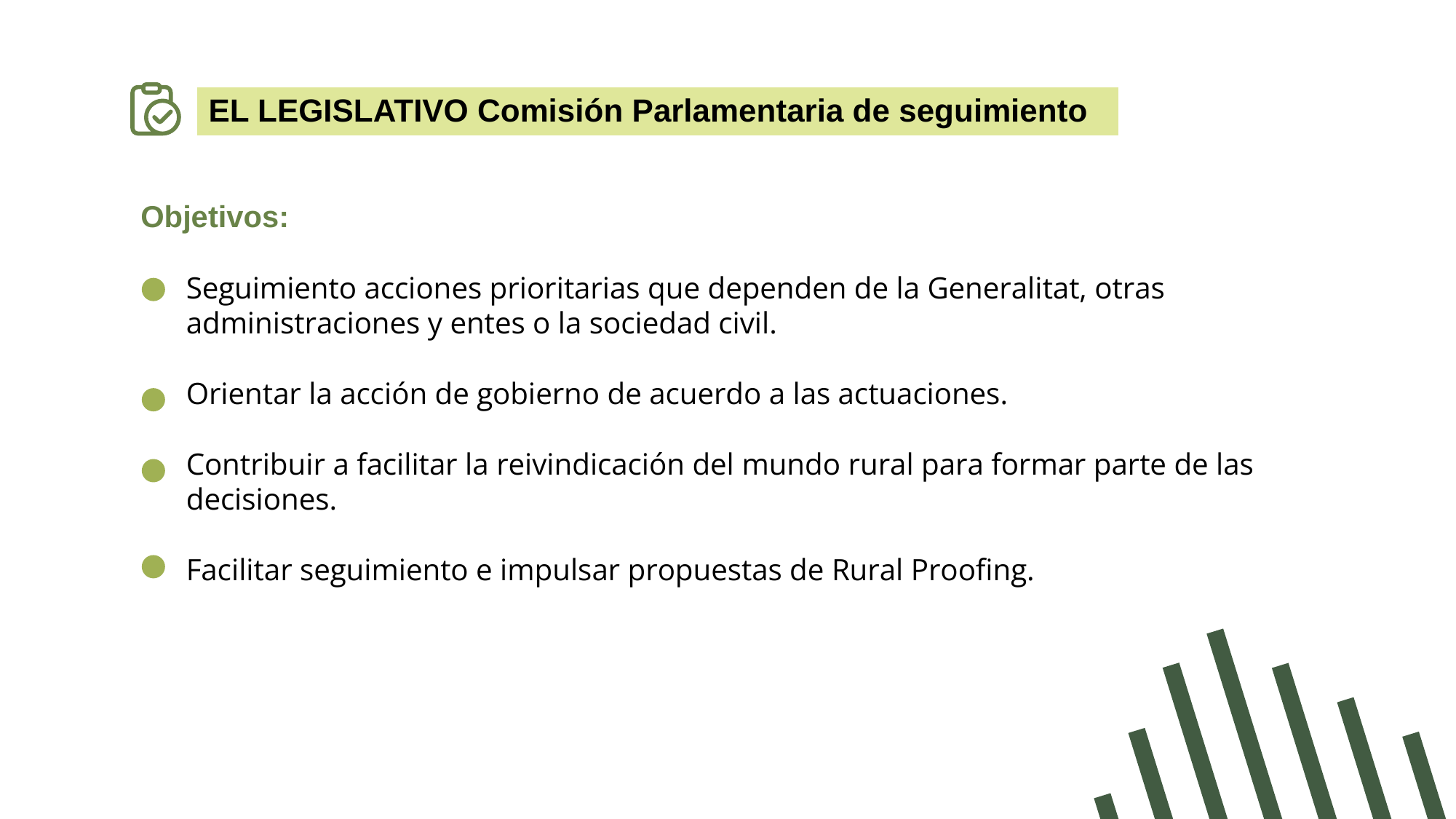

EL LEGISLATIVO Comisión Parlamentaria de seguimiento

Objetivos:
Seguimiento acciones prioritarias que dependen de la Generalitat, otras administraciones y entes o la sociedad civil.

Orientar la acción de gobierno de acuerdo a las actuaciones.

Contribuir a facilitar la reivindicación del mundo rural para formar parte de las decisiones.

Facilitar seguimiento e impulsar propuestas de Rural Proofing.